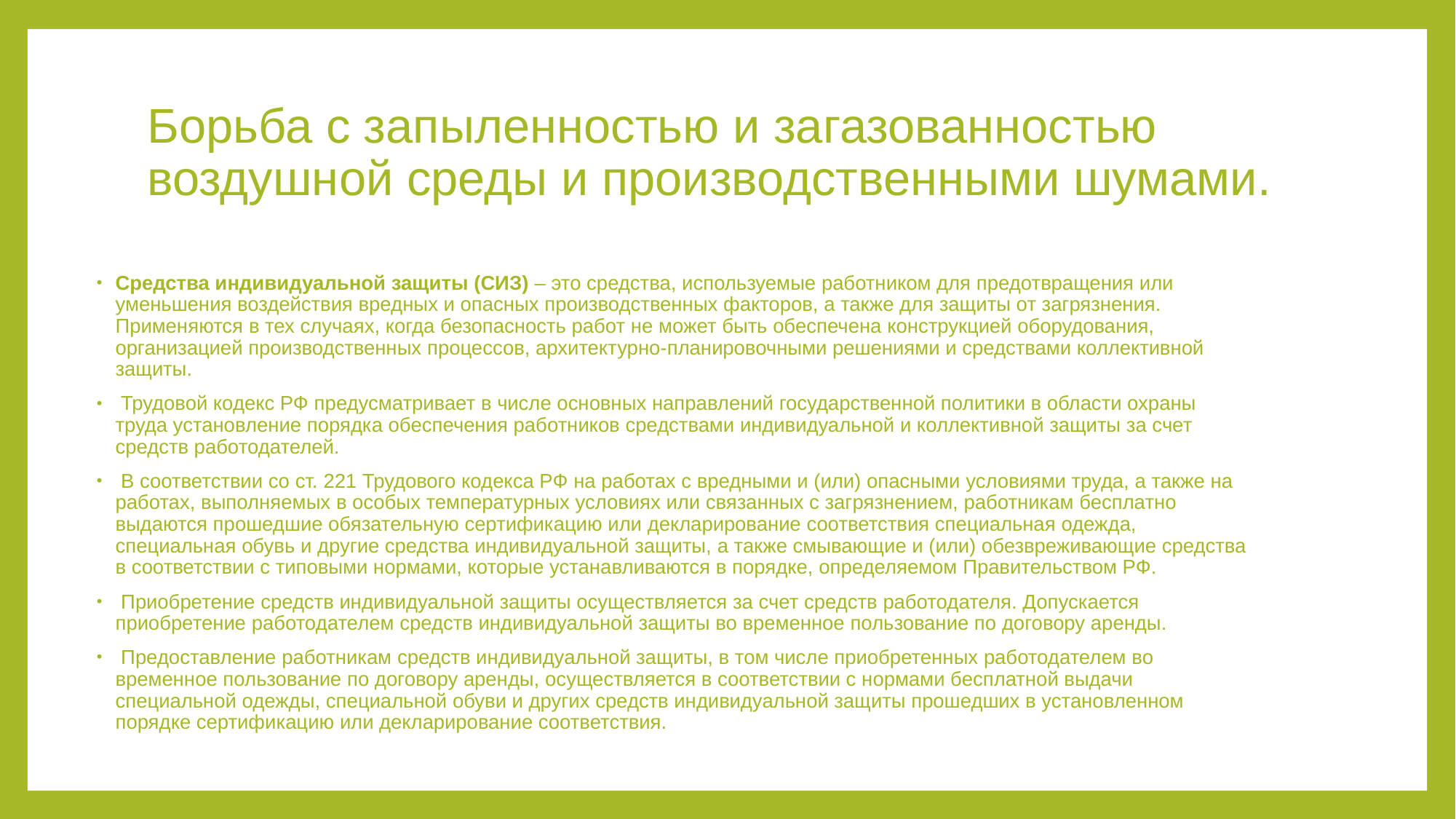

# Борьба с запыленностью и загазованностью воздушной среды и производственными шумами.
Средства индивидуальной защиты (СИЗ) – это средства, используемые работником для предотвращения или уменьшения воздействия вредных и опасных производственных факторов, а также для защиты от загрязнения. Применяются в тех случаях, когда безопасность работ не может быть обеспечена конструкцией оборудования, организацией производственных процессов, архитектурно-планировочными решениями и средствами коллективной защиты.
 Трудовой кодекс РФ предусматривает в числе основных направлений государственной политики в области охраны труда установление порядка обеспечения работников средствами индивиду­альной и коллективной защиты за счет средств работодателей.
 В соответствии со ст. 221 Трудового кодекса РФ на работах с вредными и (или) опасными условиями труда, а также на работах, выполняемых в особых температурных условиях или связанных с загрязнением, работникам бесплатно выдаются прошедшие обязательную сертификацию или декларирование соответствия специальная одежда, специальная обувь и другие средства индивидуальной защиты, а также смывающие и (или) обезвреживающие средства в соответствии с типовыми нормами, которые устанавливаются в порядке, определяемом Правительством РФ.
 Приобретение средств индивидуальной защиты осуществляется за счет средств работодателя. Допускается приобретение работодателем средств индивидуальной защиты во временное пользование по договору аренды.
 Предоставление работникам средств индивидуальной защиты, в том числе приобретенных работодателем во временное пользование по договору аренды, осуществляется в соответствии с нормами бесплатной выдачи специальной одежды, специальной обуви и других средств индивидуальной защиты прошедших в установленном порядке сертификацию или декларирование соответствия.